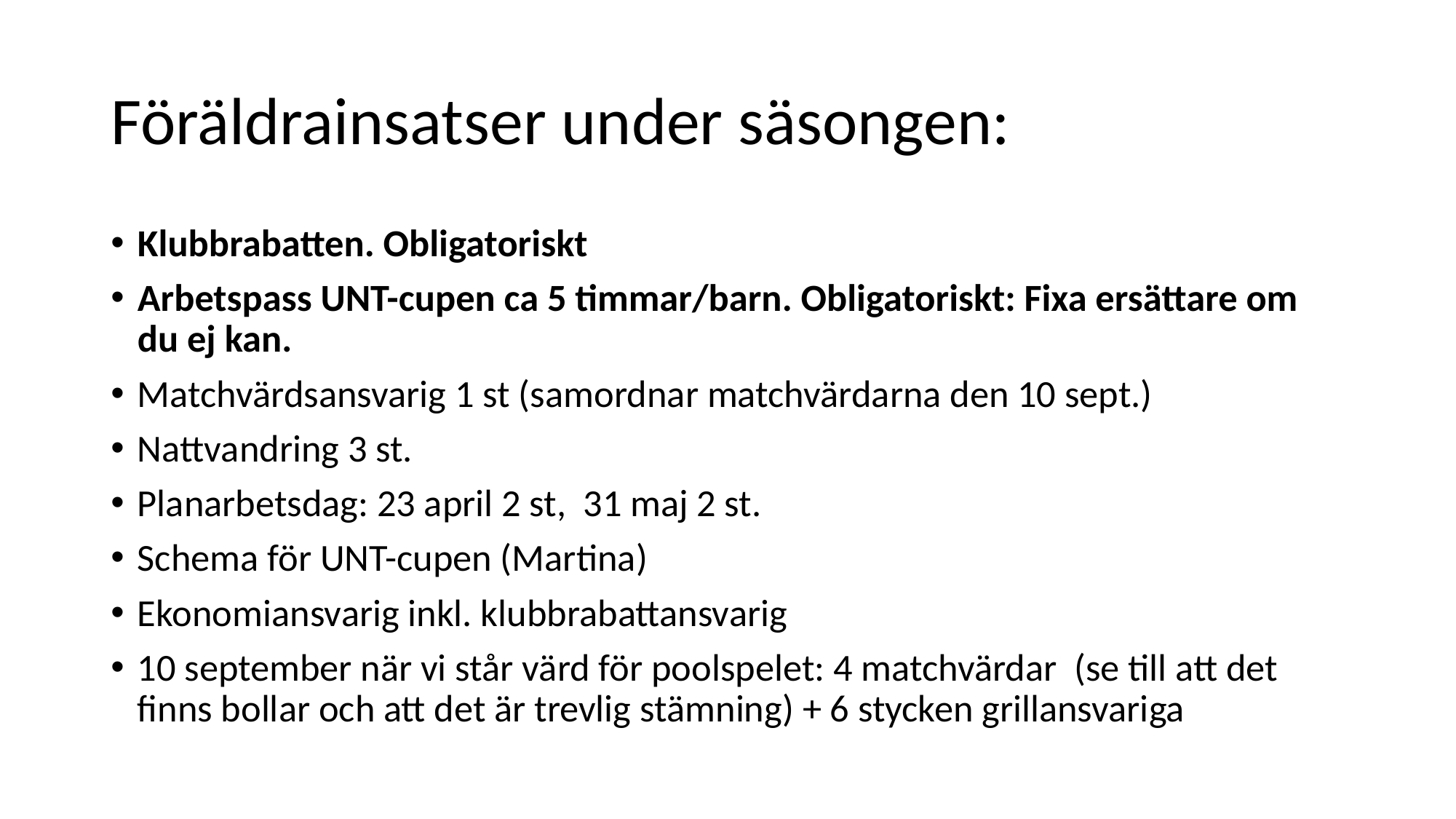

# Föräldrainsatser under säsongen:
Klubbrabatten. Obligatoriskt
Arbetspass UNT-cupen ca 5 timmar/barn. Obligatoriskt: Fixa ersättare om du ej kan.
Matchvärdsansvarig 1 st (samordnar matchvärdarna den 10 sept.)
Nattvandring 3 st.
Planarbetsdag: 23 april 2 st,  31 maj 2 st.
Schema för UNT-cupen (Martina)
Ekonomiansvarig inkl. klubbrabattansvarig
10 september när vi står värd för poolspelet: 4 matchvärdar  (se till att det finns bollar och att det är trevlig stämning) + 6 stycken grillansvariga